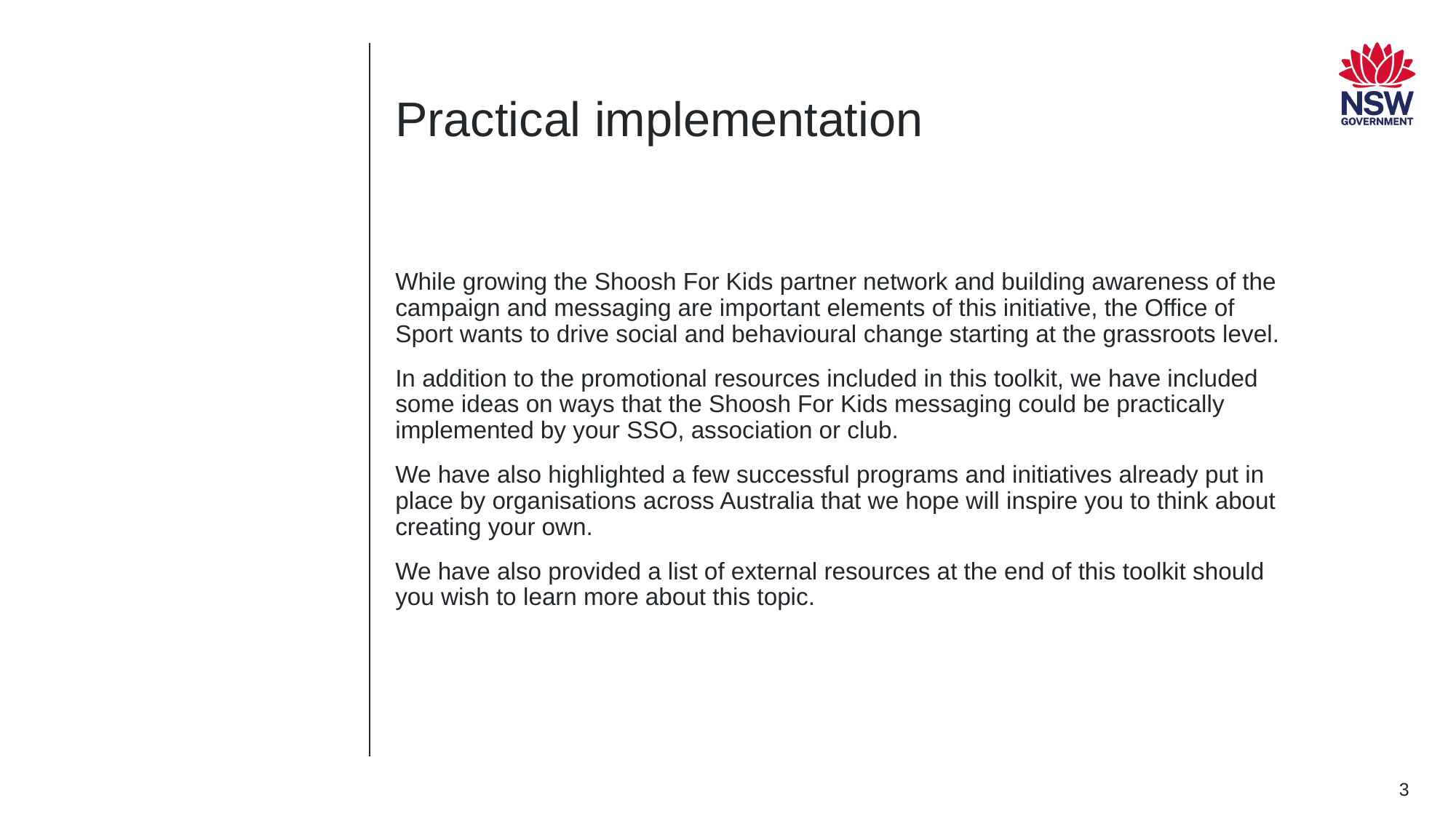

Practical implementation
While growing the Shoosh For Kids partner network and building awareness of the campaign and messaging are important elements of this initiative, the Office of Sport wants to drive social and behavioural change starting at the grassroots level.
In addition to the promotional resources included in this toolkit, we have included some ideas on ways that the Shoosh For Kids messaging could be practically implemented by your SSO, association or club.
We have also highlighted a few successful programs and initiatives already put in place by organisations across Australia that we hope will inspire you to think about creating your own.
We have also provided a list of external resources at the end of this toolkit should you wish to learn more about this topic.
3